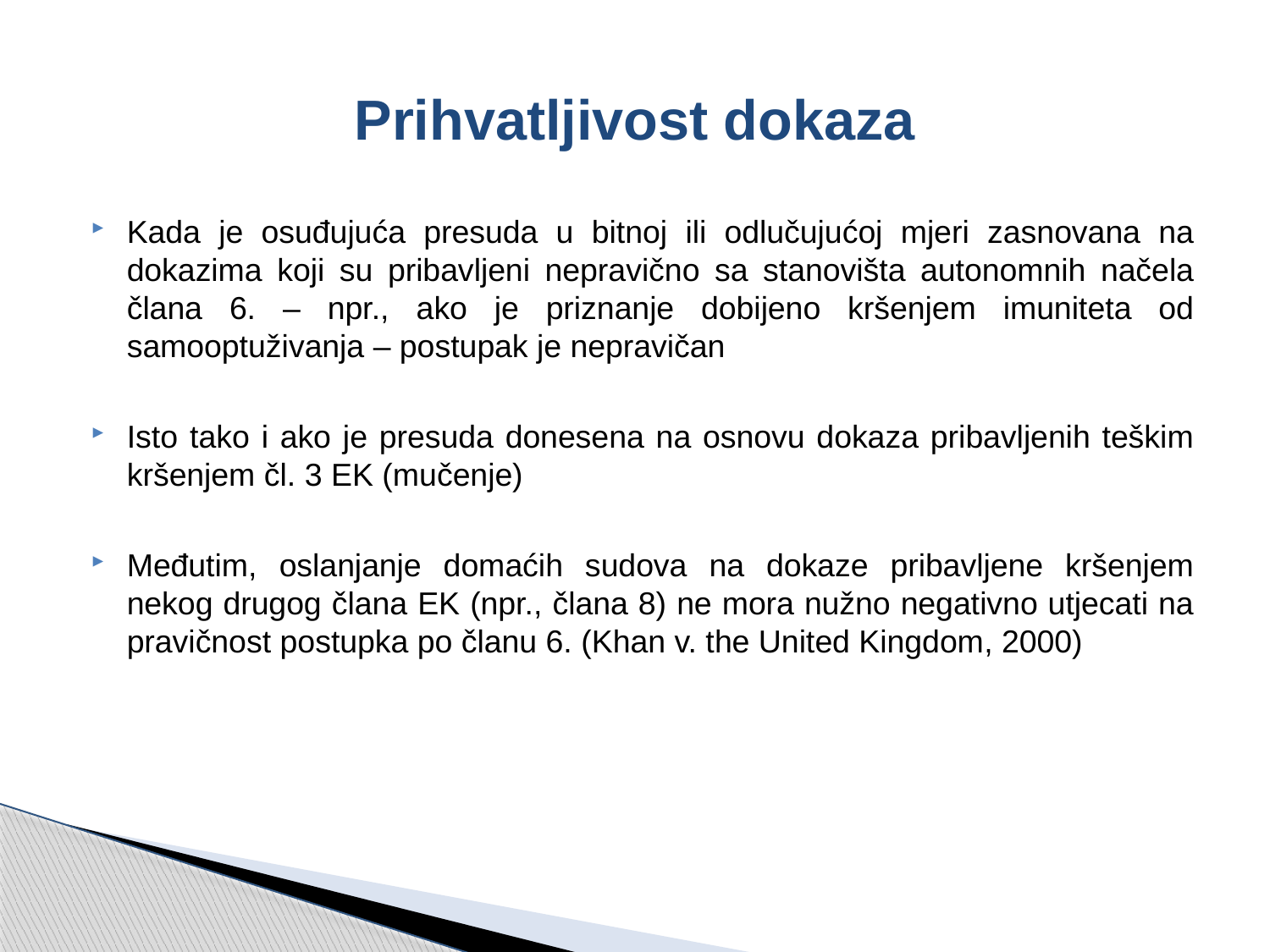

# Prihvatljivost dokaza
Kada je osuđujuća presuda u bitnoj ili odlučujućoj mjeri zasnovana na dokazima koji su pribavljeni nepravično sa stanovišta autonomnih načela člana 6. – npr., ako je priznanje dobijeno kršenjem imuniteta od samooptuživanja – postupak je nepravičan

Isto tako i ako je presuda donesena na osnovu dokaza pribavljenih teškim kršenjem čl. 3 EK (mučenje)

Međutim, oslanjanje domaćih sudova na dokaze pribavljene kršenjem nekog drugog člana EK (npr., člana 8) ne mora nužno negativno utjecati na pravičnost postupka po članu 6. (Khan v. the United Kingdom, 2000)